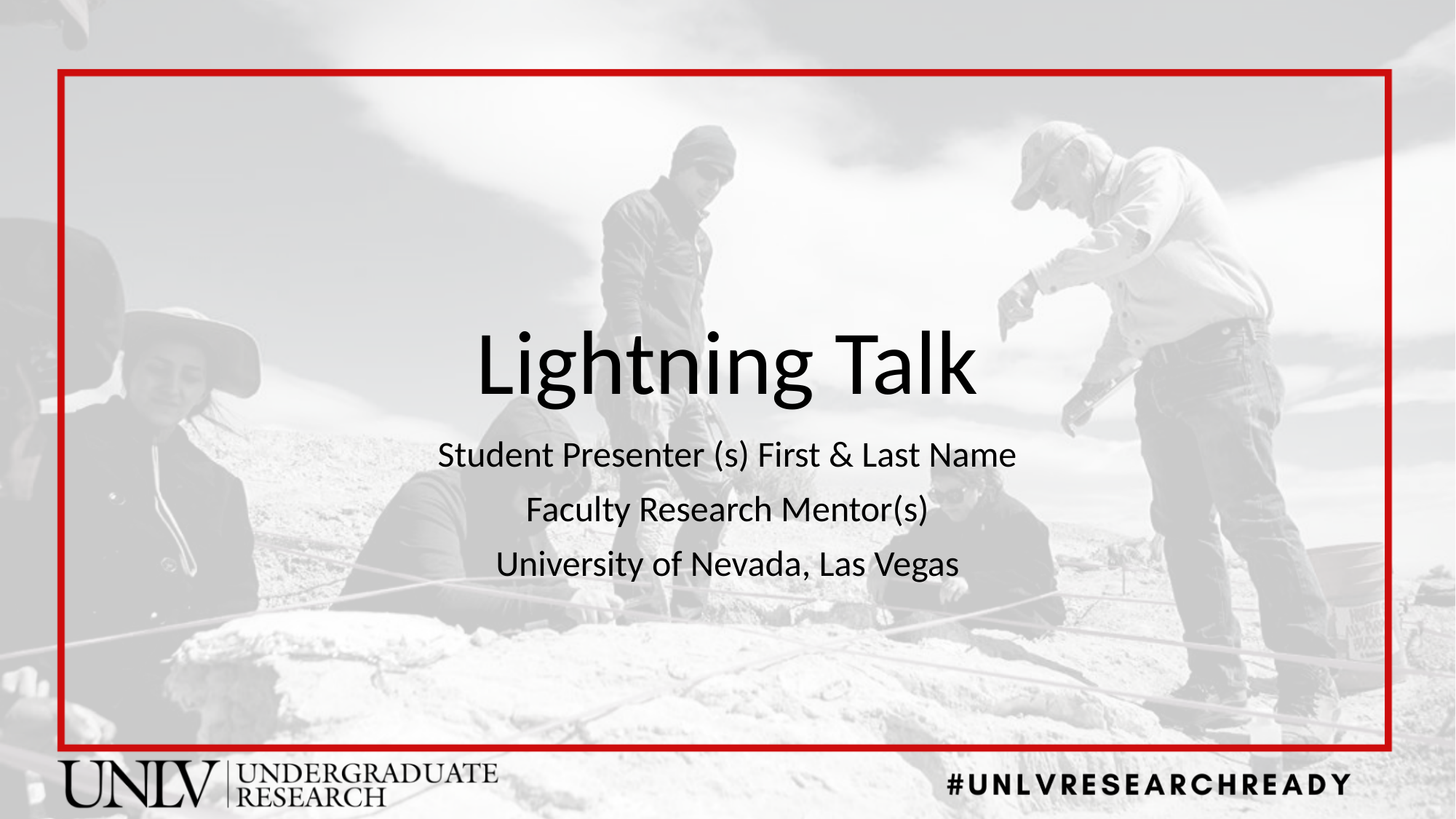

# Lightning Talk
Student Presenter (s) First & Last Name
Faculty Research Mentor(s)
University of Nevada, Las Vegas